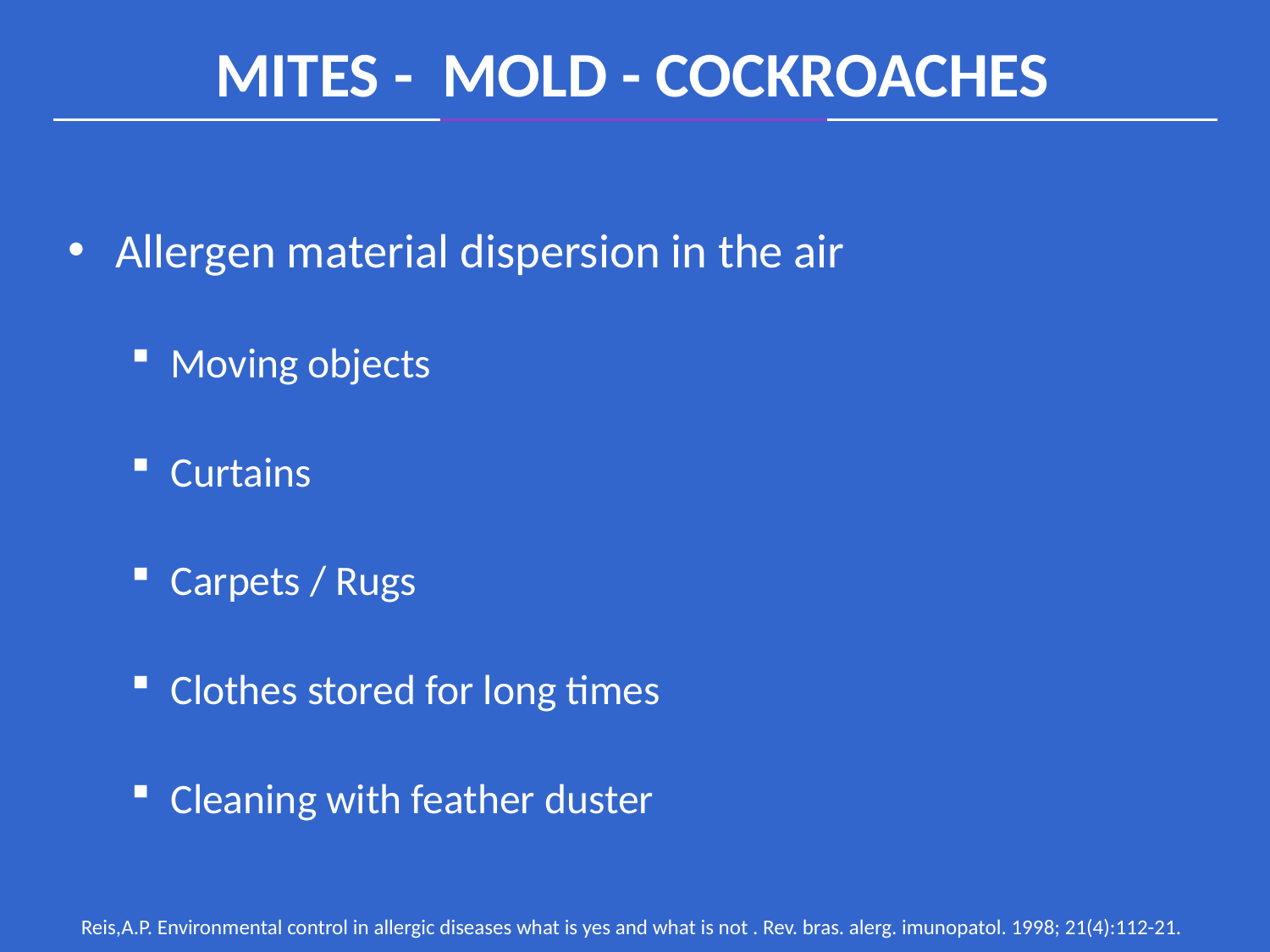

MITES -  MOLD - COCKROACHES
Allergen material dispersion in the air
Moving objects
Curtains
Carpets / Rugs
Clothes stored for long times
Cleaning with feather duster
Reis,A.P. Environmental control in allergic diseases what is yes and what is not . Rev. bras. alerg. imunopatol. 1998; 21(4):112-21.